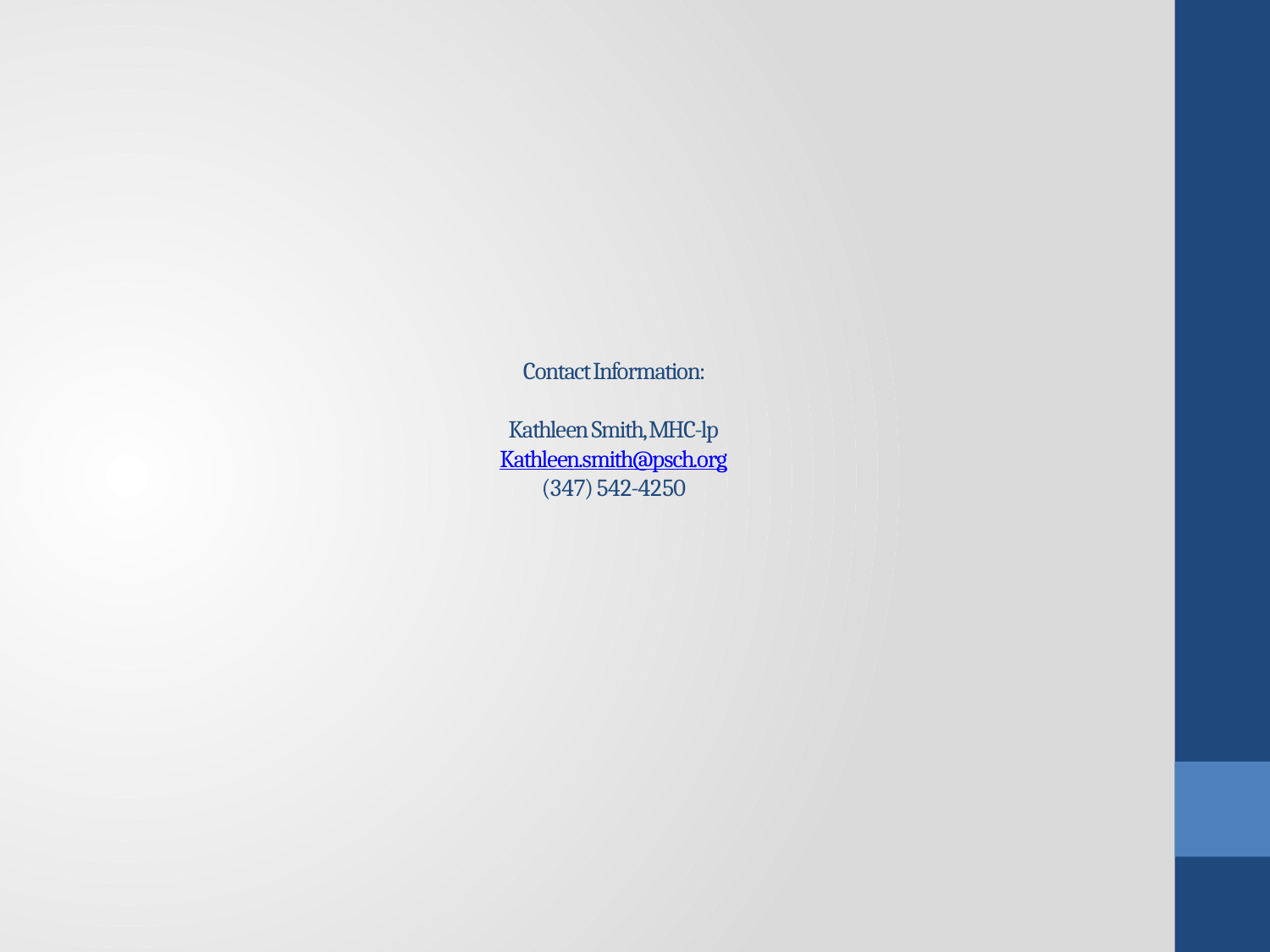

# Contact Information: Kathleen Smith, MHC-lp Kathleen.smith@psch.org (347) 542-4250